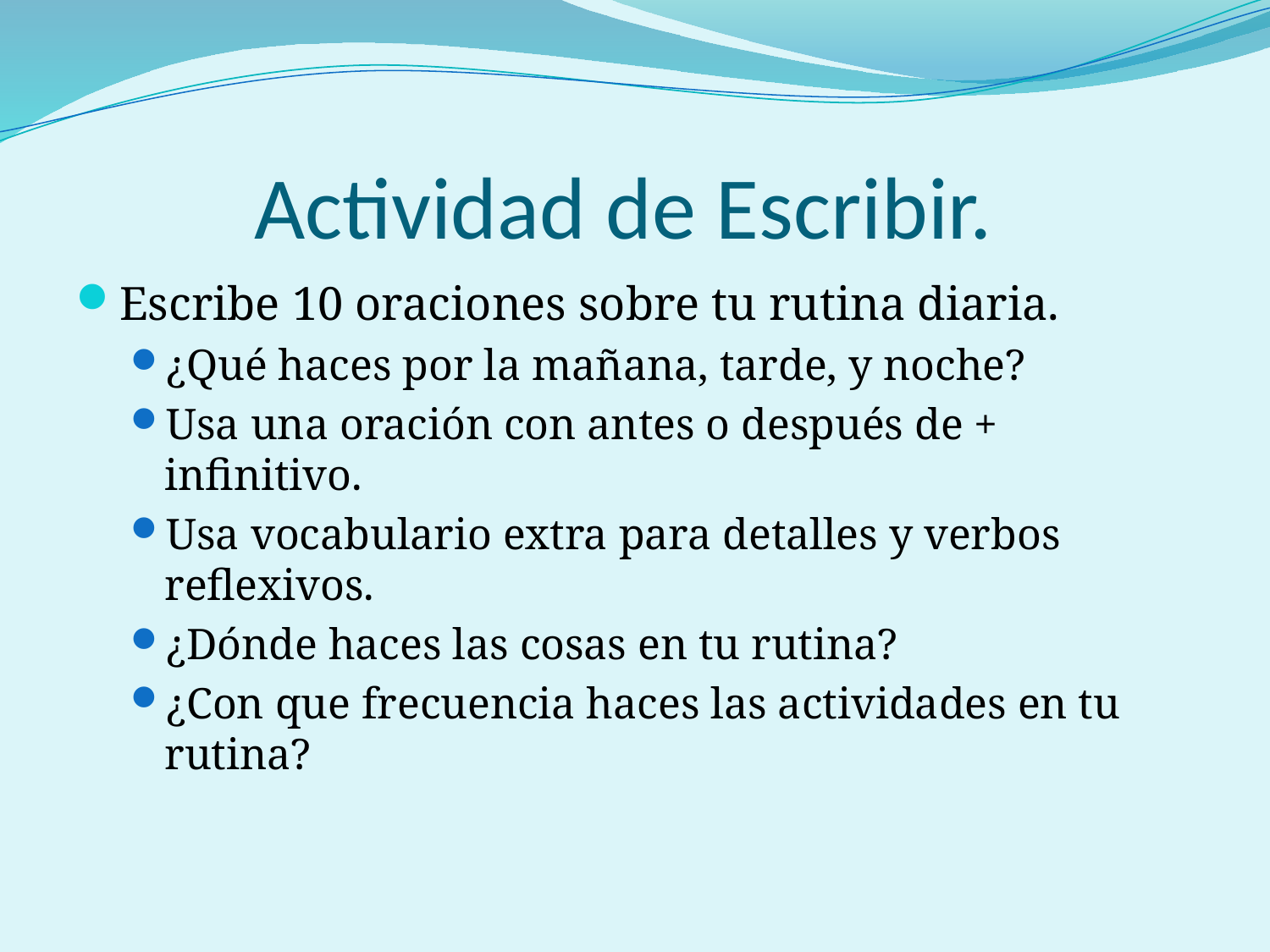

# Actividad de Escribir.
Escribe 10 oraciones sobre tu rutina diaria.
¿Qué haces por la mañana, tarde, y noche?
Usa una oración con antes o después de + infinitivo.
Usa vocabulario extra para detalles y verbos reflexivos.
¿Dónde haces las cosas en tu rutina?
¿Con que frecuencia haces las actividades en tu rutina?